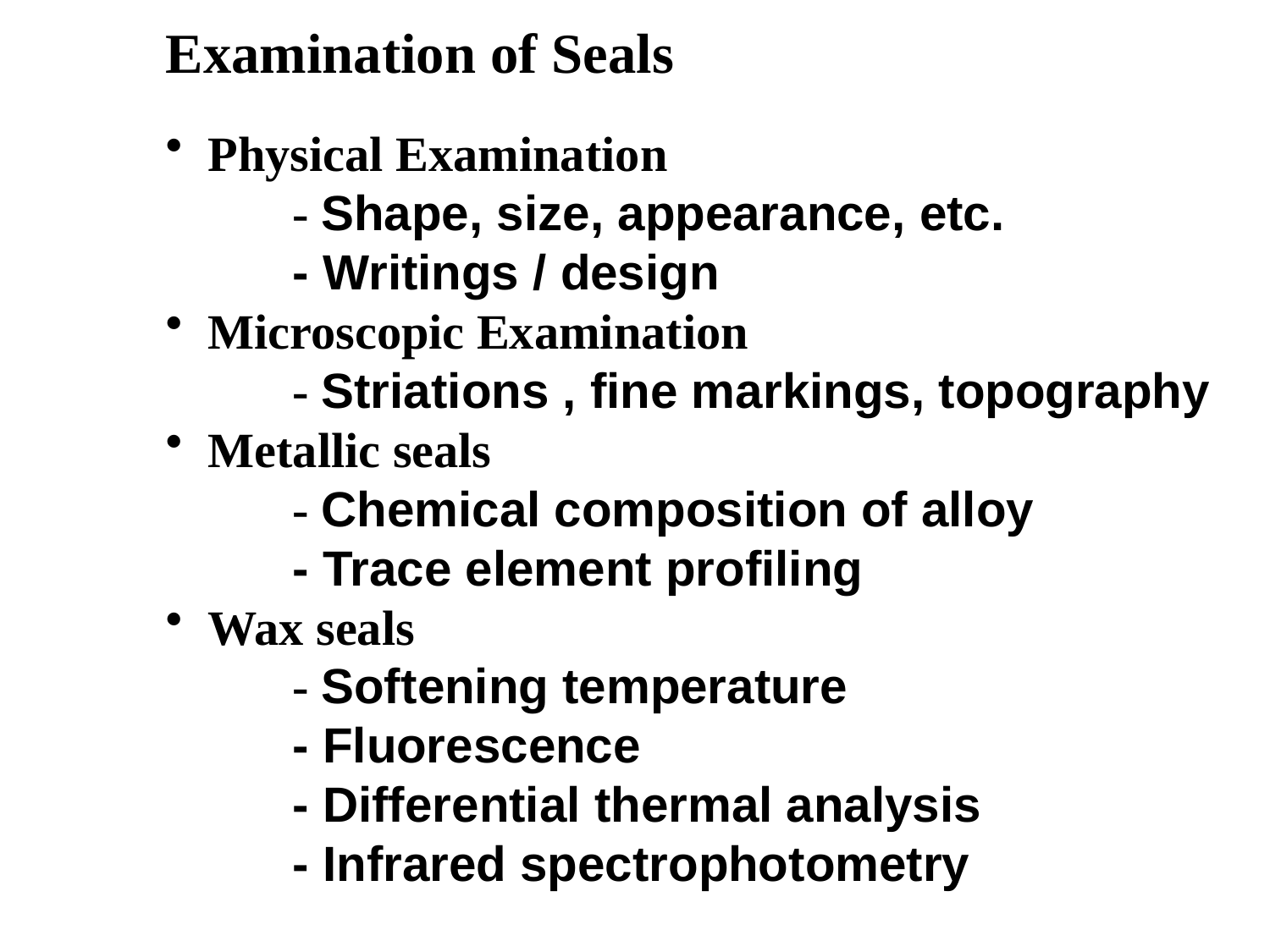

Examination of Seals

 Physical Examination
	- Shape, size, appearance, etc.
	- Writings / design
 Microscopic Examination
	- Striations , fine markings, topography
 Metallic seals
	- Chemical composition of alloy
	- Trace element profiling
 Wax seals
	- Softening temperature
	- Fluorescence
	- Differential thermal analysis
	- Infrared spectrophotometry